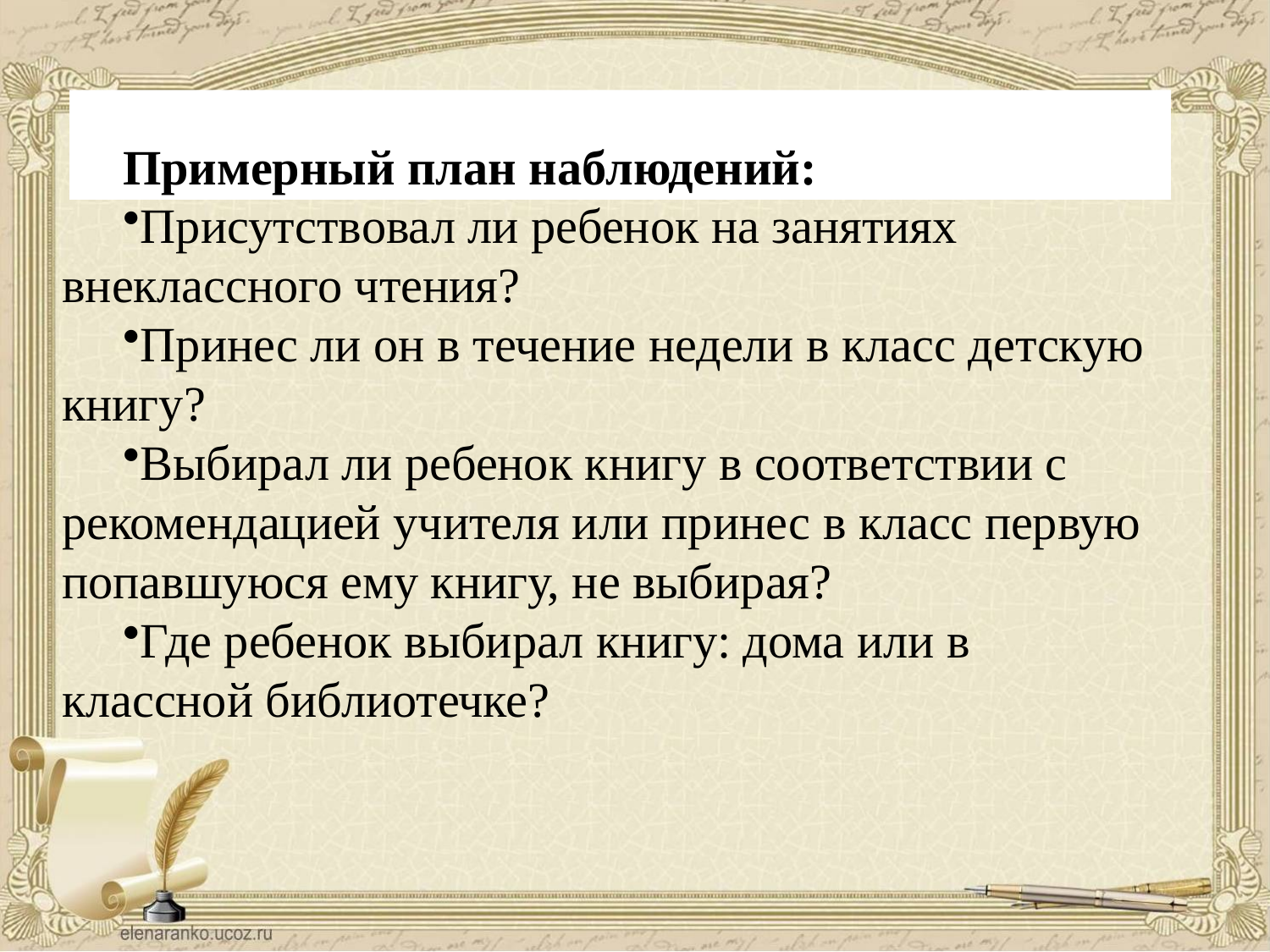

Примерный план наблюдений:
Присутствовал ли ребенок на занятиях внеклассного чтения?
Принес ли он в течение недели в класс детскую книгу?
Выбирал ли ребенок книгу в соответствии с рекомендацией учителя или принес в класс первую попавшуюся ему книгу, не выбирая?
Где ребенок выбирал книгу: дома или в классной библиотечке?